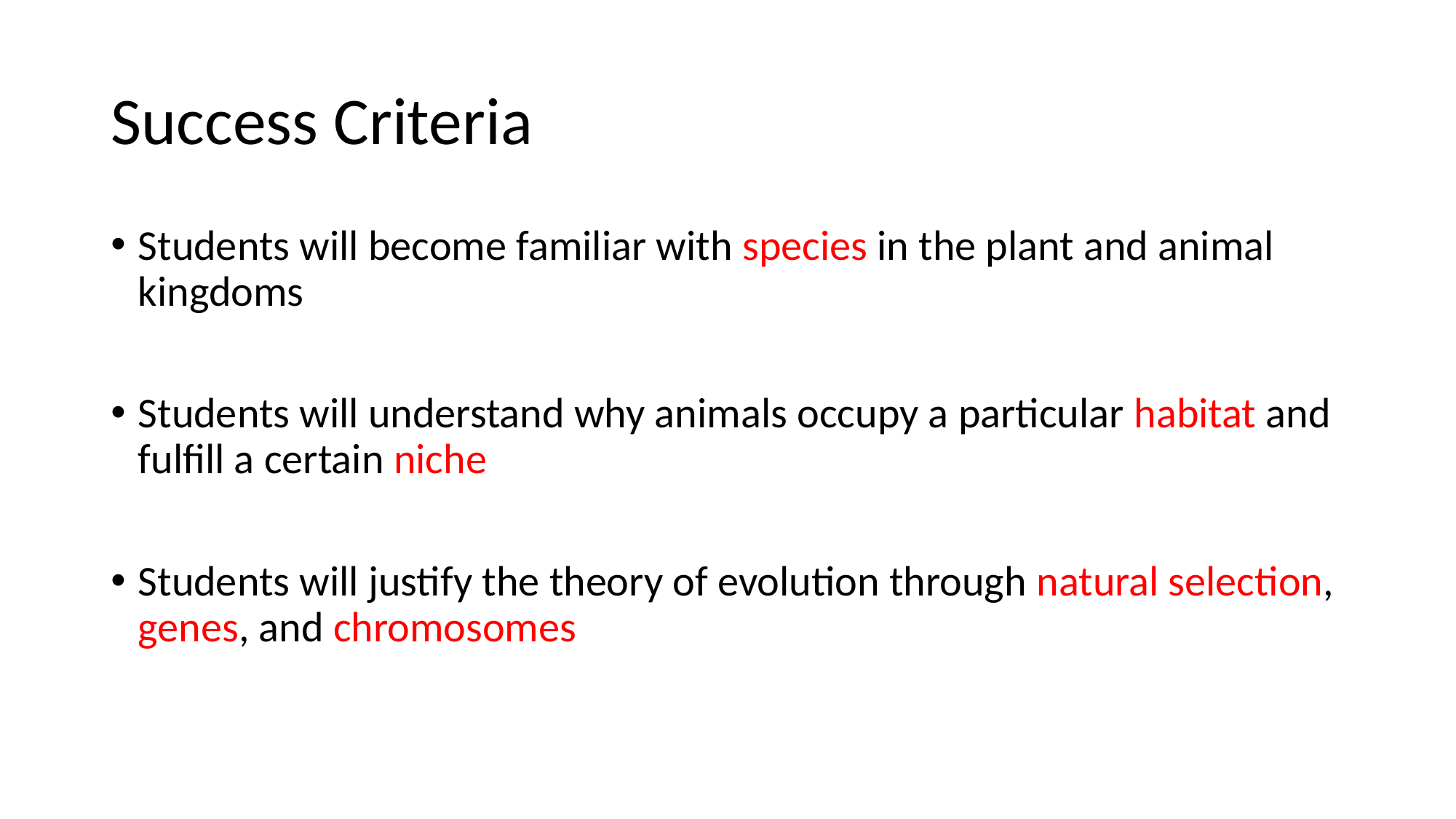

# Success Criteria
Students will become familiar with species in the plant and animal kingdoms

Students will understand why animals occupy a particular habitat and fulfill a certain niche

Students will justify the theory of evolution through natural selection, genes, and chromosomes